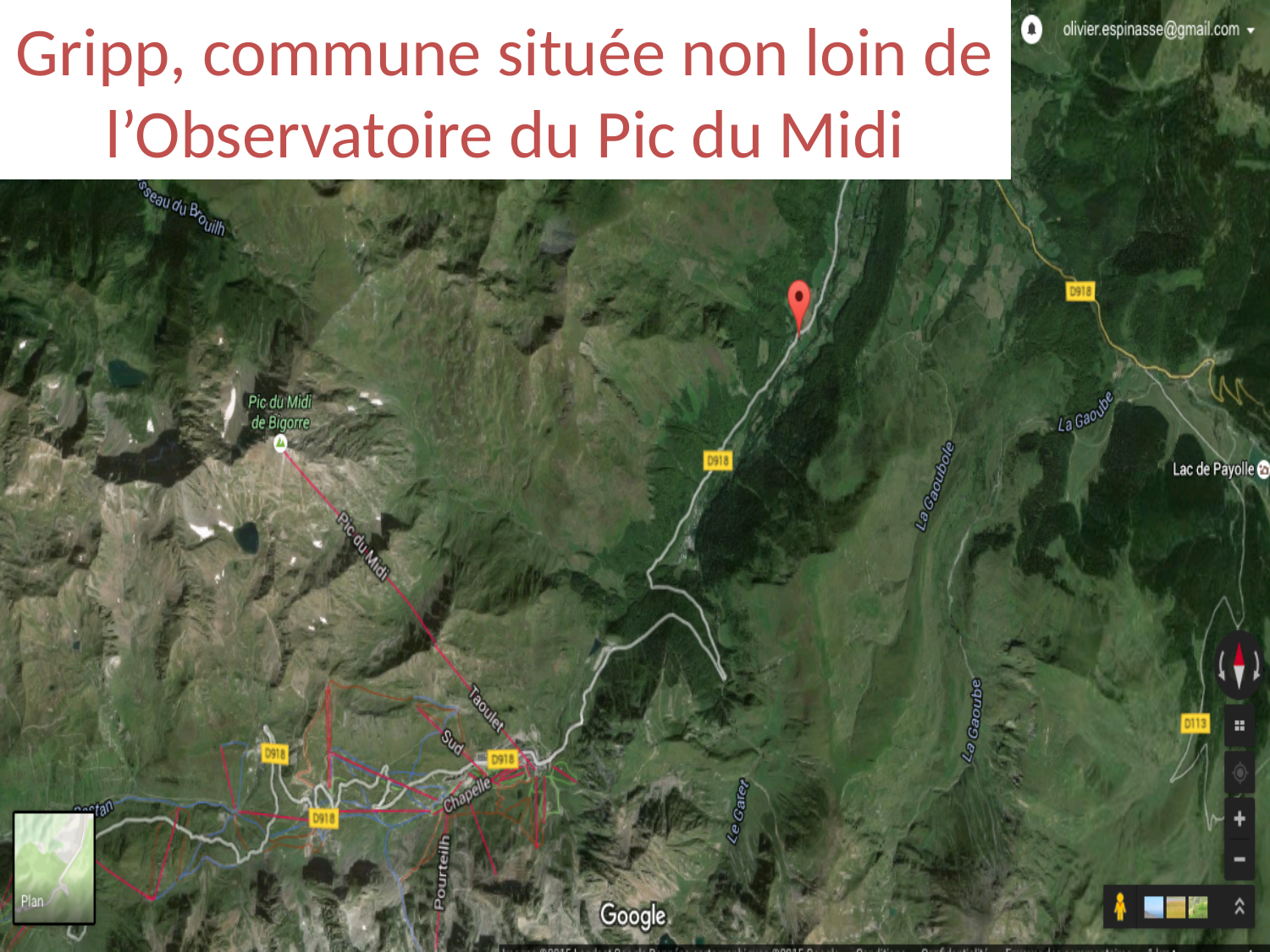

# Gripp, commune située non loin de l’Observatoire du Pic du Midi